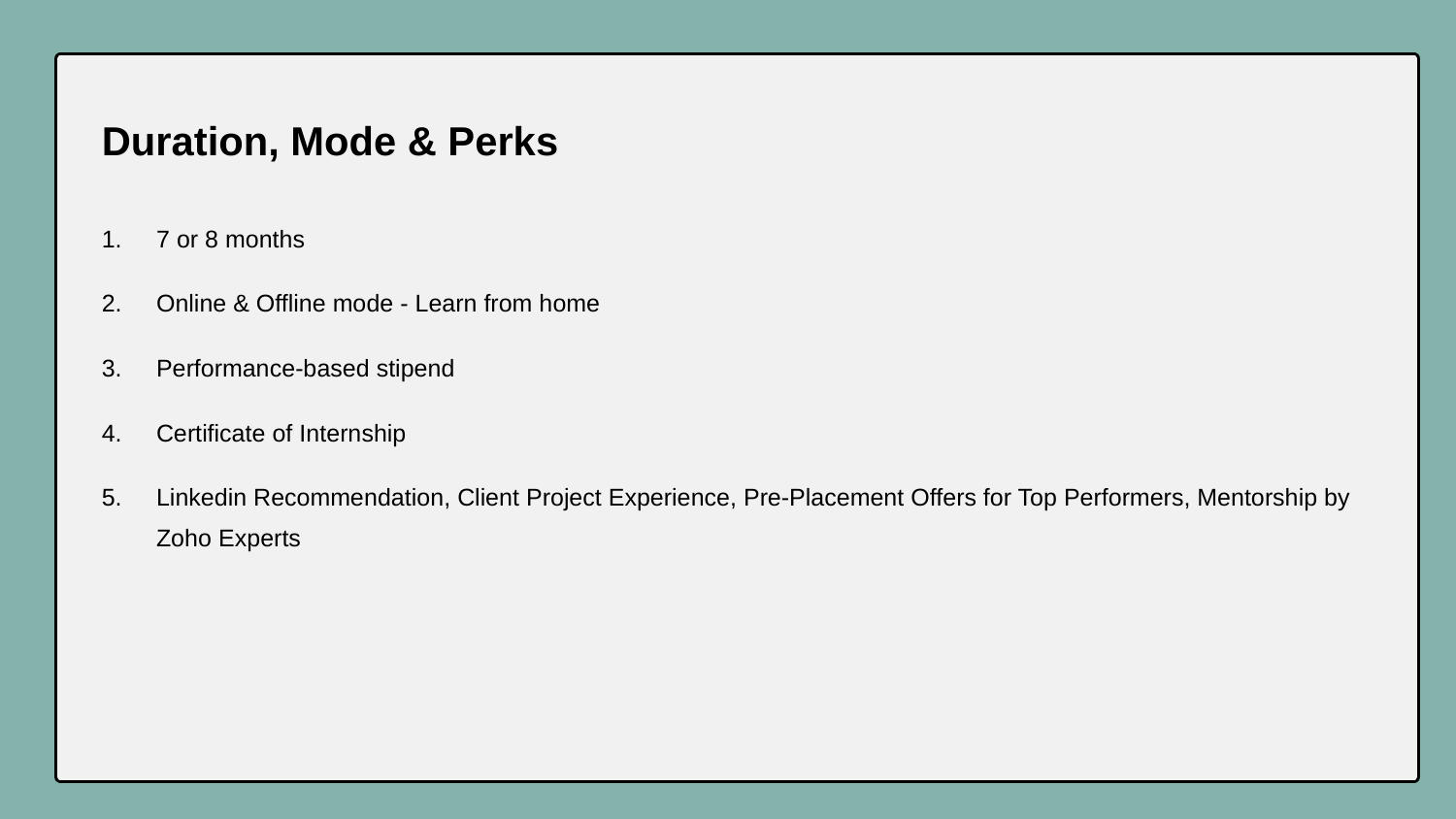

Duration, Mode & Perks
7 or 8 months
Online & Offline mode - Learn from home
Performance-based stipend
Certificate of Internship
Linkedin Recommendation, Client Project Experience, Pre-Placement Offers for Top Performers, Mentorship by Zoho Experts